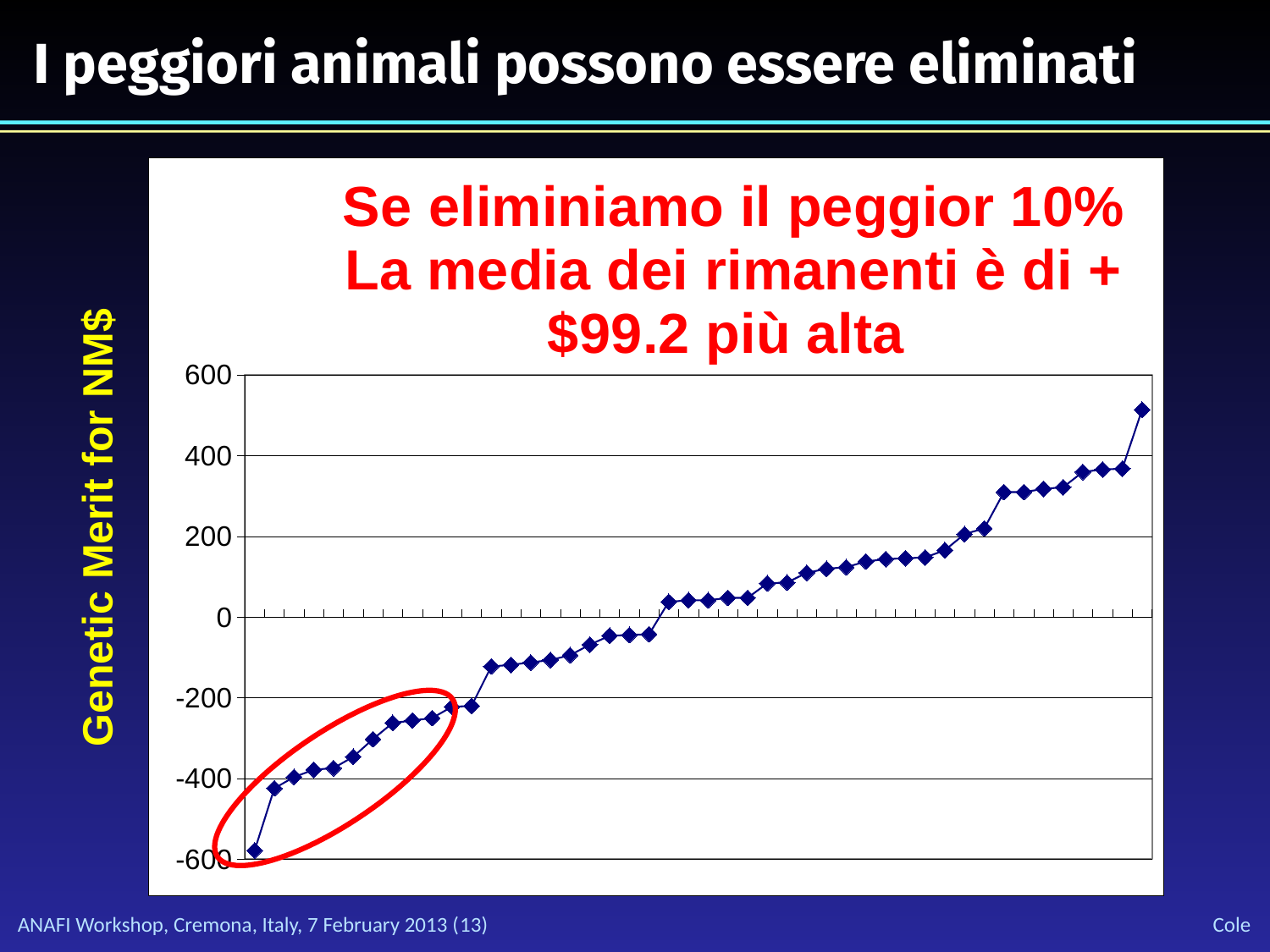

I peggiori animali possono essere eliminati

### Chart: Se eliminiamo il peggior 10%
La media dei rimanenti è di +$99.2 più alta

| Category |  |
|---|---|
Genetic Merit for NM$